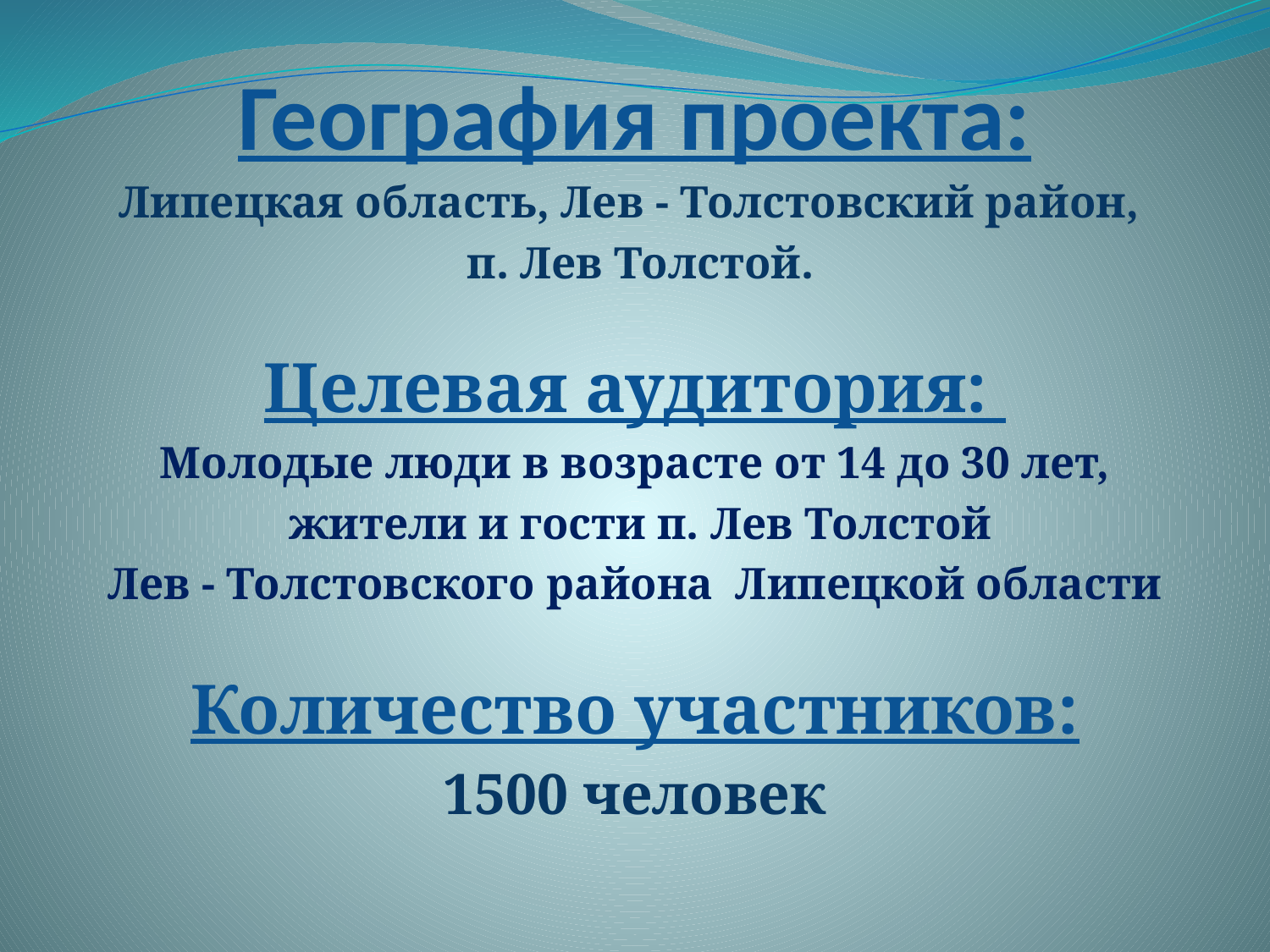

# География проекта:
Липецкая область, Лев - Толстовский район,
 п. Лев Толстой.

Целевая аудитория:
Молодые люди в возрасте от 14 до 30 лет,
 жители и гости п. Лев Толстой
Лев - Толстовского района  Липецкой области

Количество участников:
1500 человек